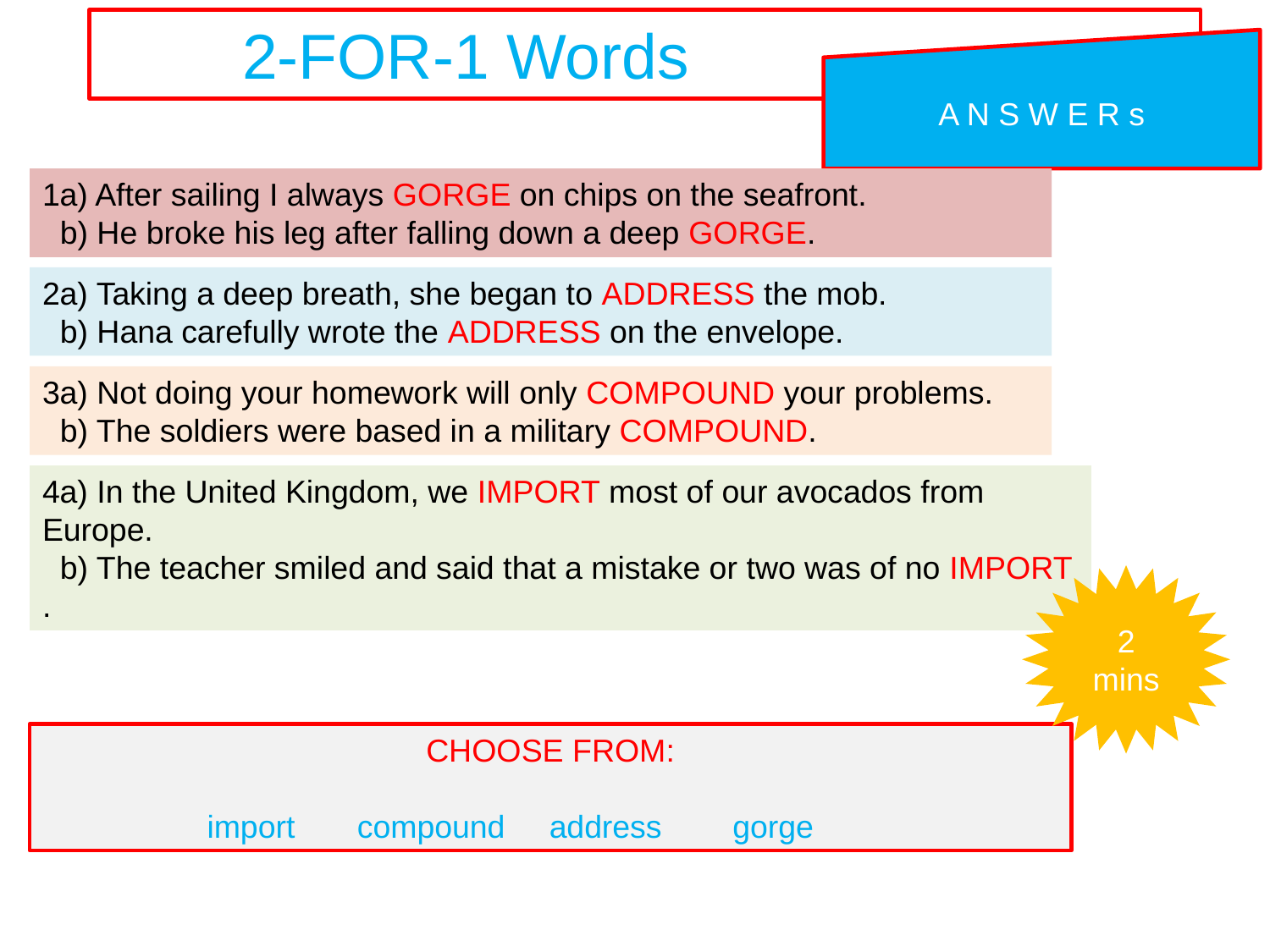

2-FOR-1 Words
A N S W E R s
1a) After sailing I always GORGE on chips on the seafront.
  b) He broke his leg after falling down a deep GORGE.
2a) Taking a deep breath, she began to ADDRESS the mob.
  b) Hana carefully wrote the ADDRESS on the envelope.
3a) Not doing your homework will only COMPOUND your problems.
  b) The soldiers were based in a military COMPOUND.
4a) In the United Kingdom, we IMPORT most of our avocados from Europe.
  b) The teacher smiled and said that a mistake or two was of no IMPORT .
2 mins
CHOOSE FROM:
import       compound     address        gorge